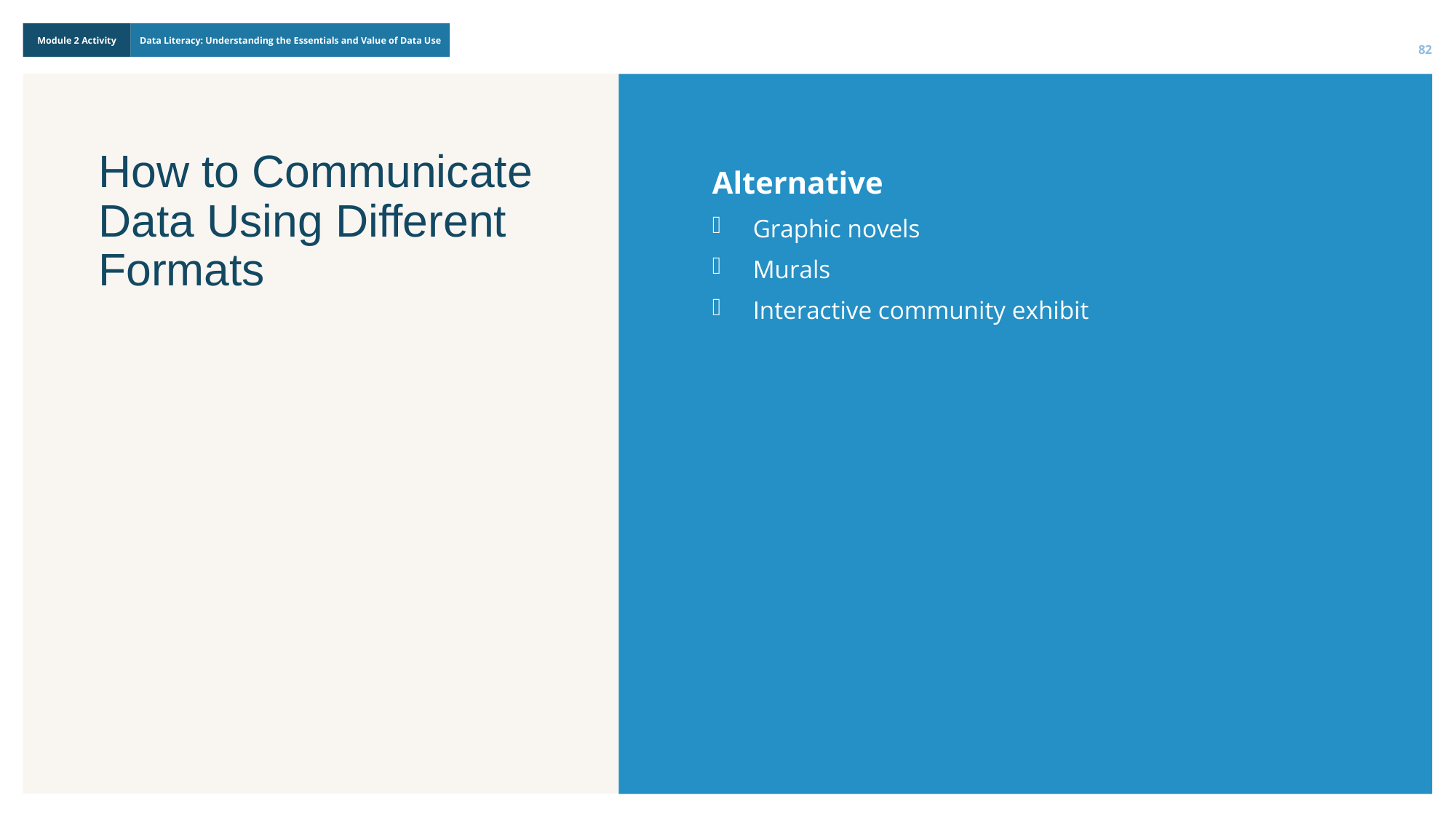

82
Alternative
Graphic novels
Murals
Interactive community exhibit

# How to Communicate Data Using Different Formats